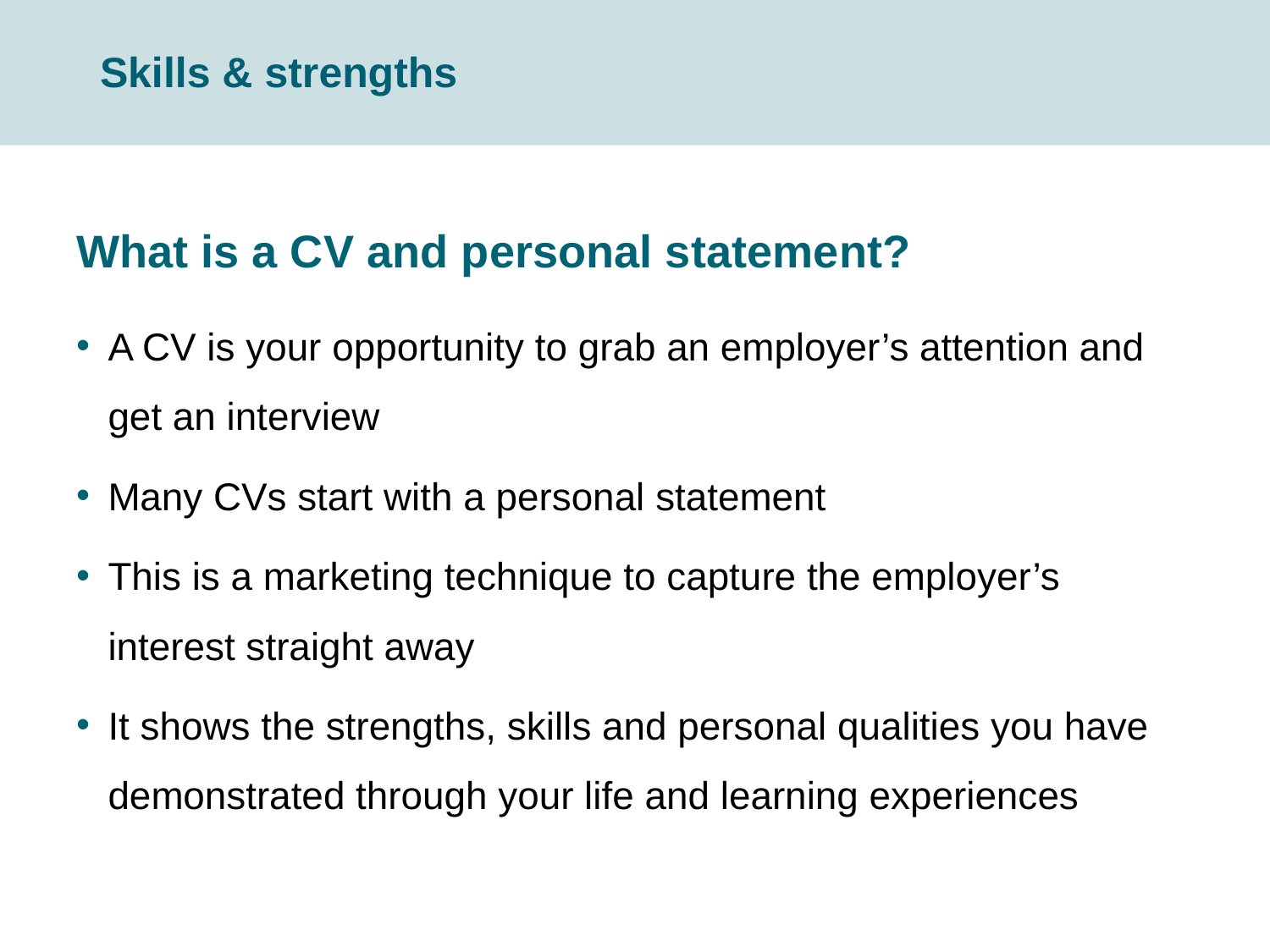

# Skills & strengths
What is a CV and personal statement?
A CV is your opportunity to grab an employer’s attention and get an interview
Many CVs start with a personal statement
This is a marketing technique to capture the employer’s interest straight away
It shows the strengths, skills and personal qualities you have demonstrated through your life and learning experiences